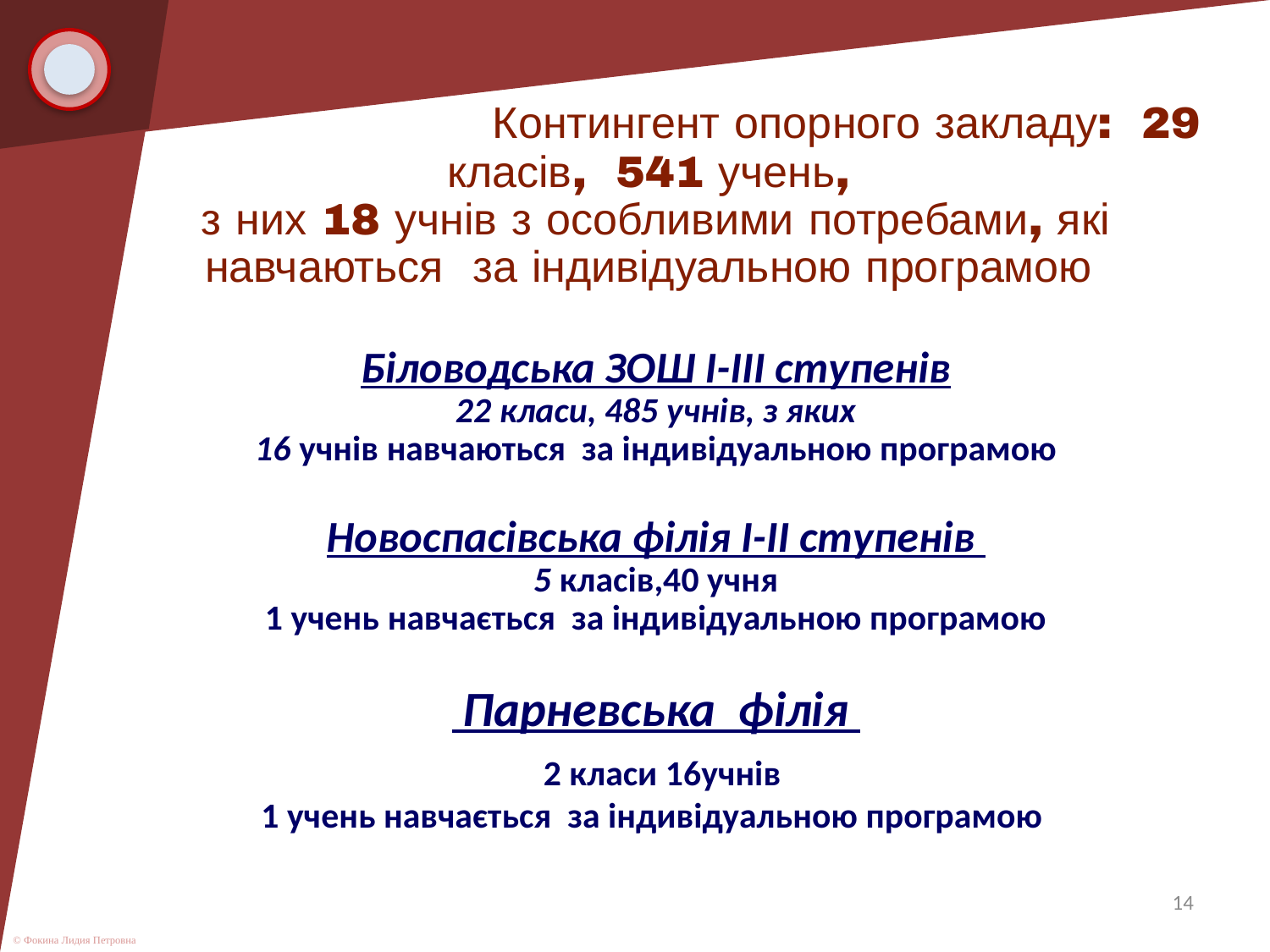

# Контингент опорного закладу:  29 класів,  541 учень, з них 18 учнів з особливими потребами, які навчаються  за індивідуальною програмою Біловодська ЗОШ І-ІІІ ступенів 22 класи, 485 учнів, з яких 16 учнів навчаються  за індивідуальною програмою Новоспасівська філія І-ІІ ступенів 5 класів,40 учня 1 учень навчається  за індивідуальною програмою Парневська  філія 2 класи 16учнів 1 учень навчається  за індивідуальною програмою
14